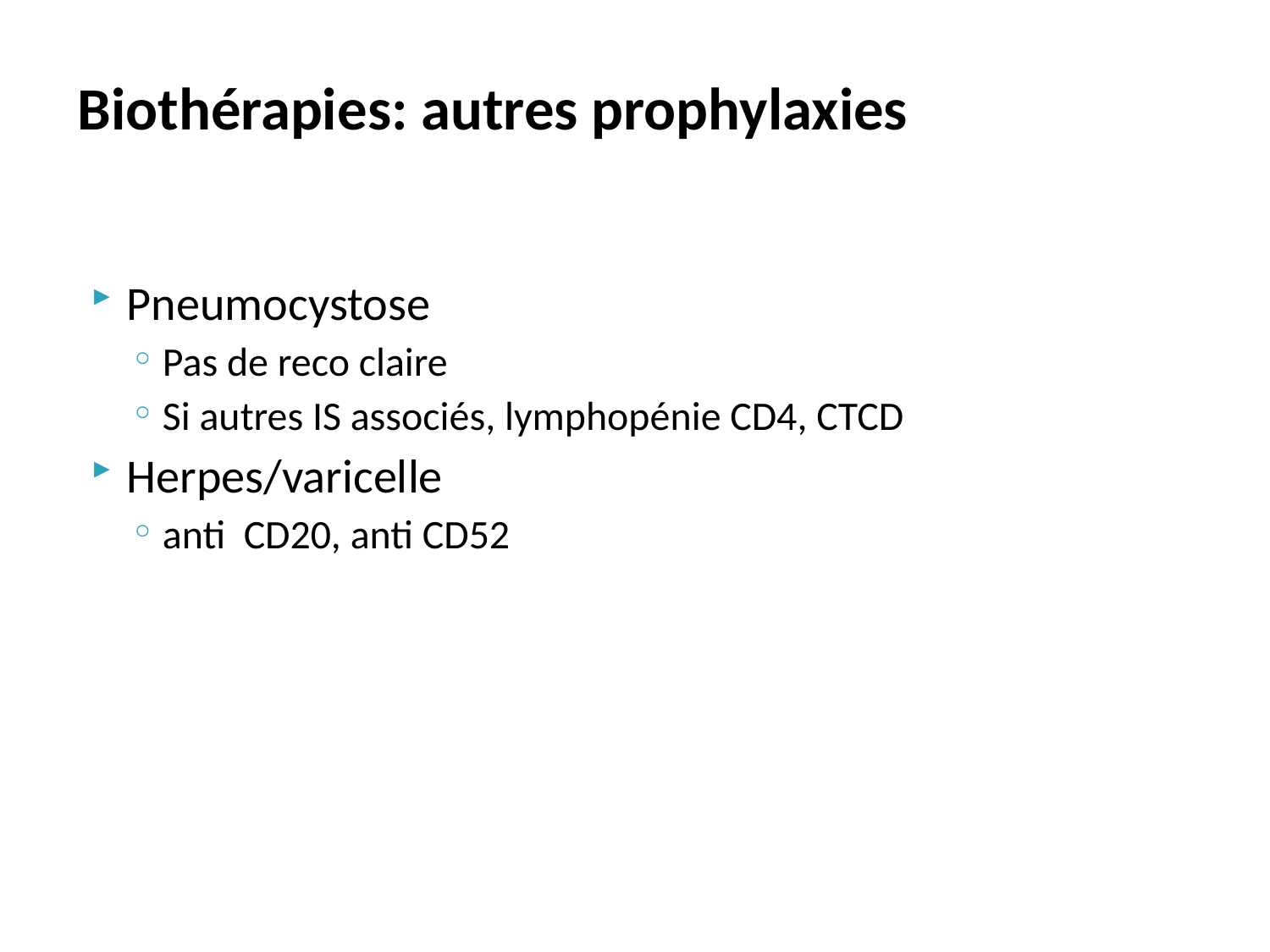

# Biothérapies: autres prophylaxies
Pneumocystose
Pas de reco claire
Si autres IS associés, lymphopénie CD4, CTCD
Herpes/varicelle
anti  CD20, anti CD52